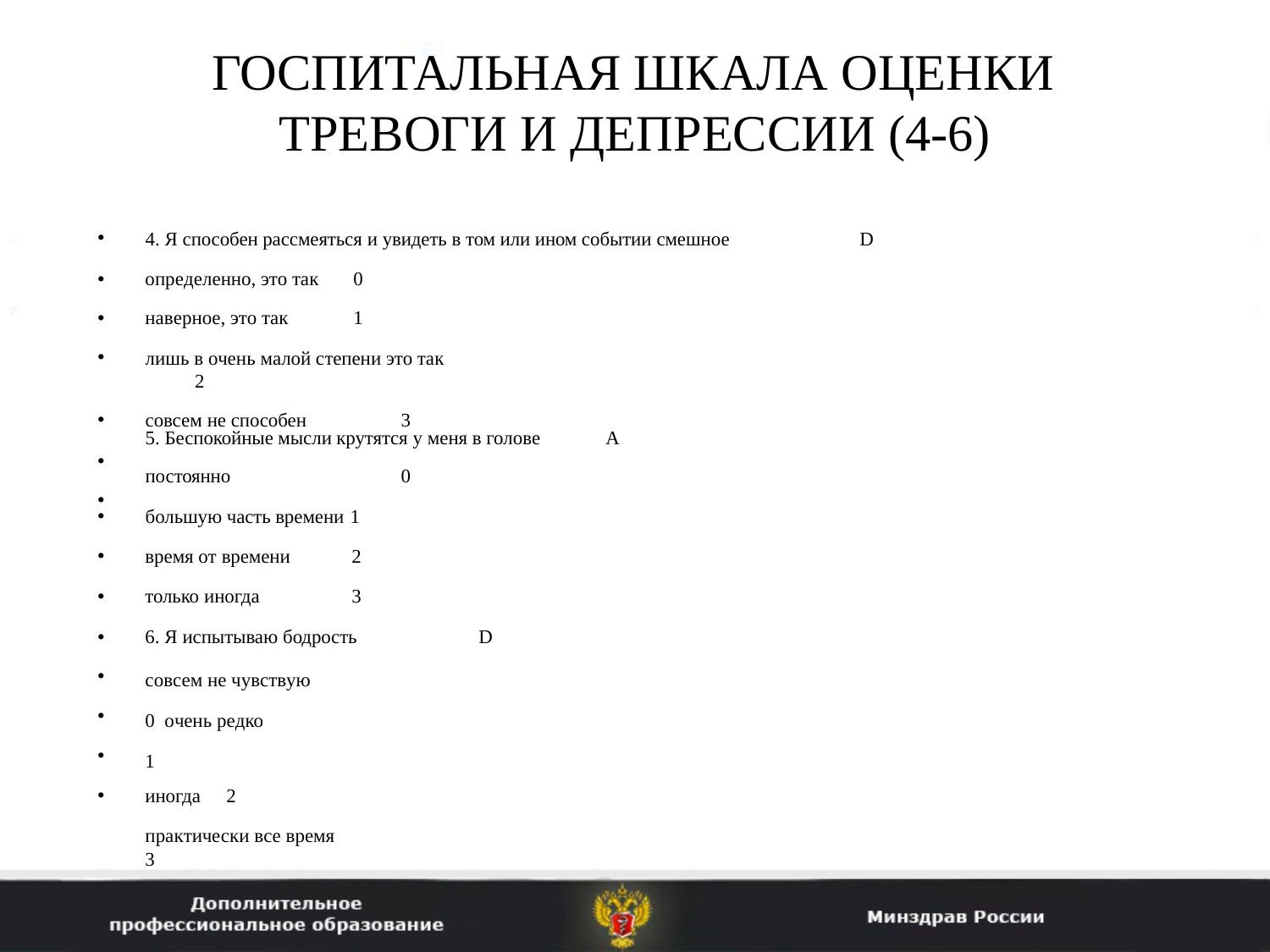

# ГОСПИТАЛЬНАЯ ШКАЛА ОЦЕНКИ  ТРЕВОГИ И ДЕПРЕССИИ (4-6)
4. Я способен рассмеяться и увидеть в том или ином событии смешное
•
•
D
определенно, это так	0
наверное, это так	1
лишь в очень малой степени это так	2
совсем не способен	3
•
•
5. Беспокойные мысли крутятся у меня в голове
постоянно	0
большую часть времени 1
•
•
•
•
•
•
•
A
время от времени
только иногда
2
3
6. Я испытываю бодрость
совсем не чувствую	0  очень редко	1
иногда	2
практически все время	3
D